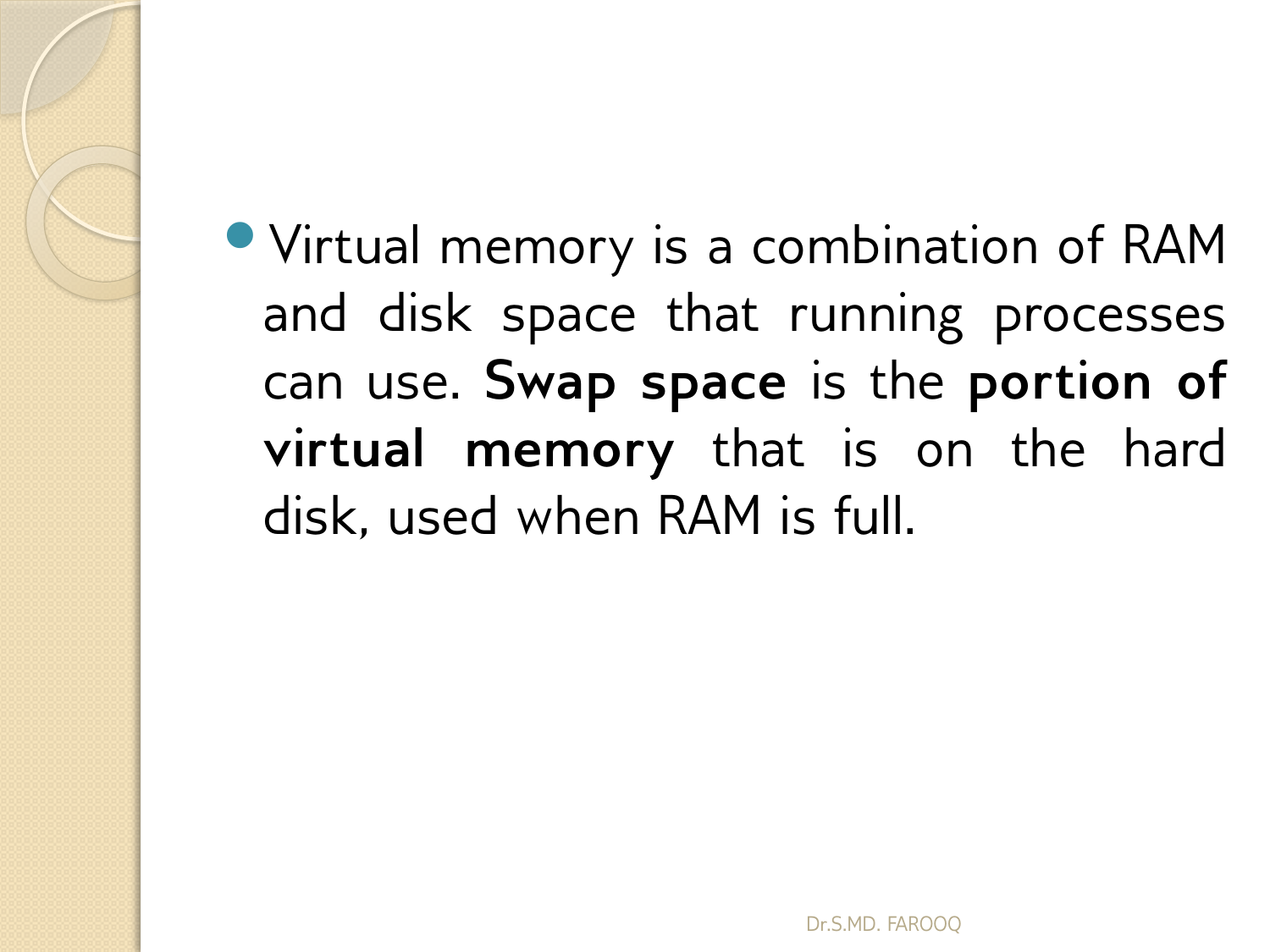

#
Virtual memory is a combination of RAM and disk space that running processes can use. Swap space is the portion of virtual memory that is on the hard disk, used when RAM is full.
Dr.S.MD. FAROOQ